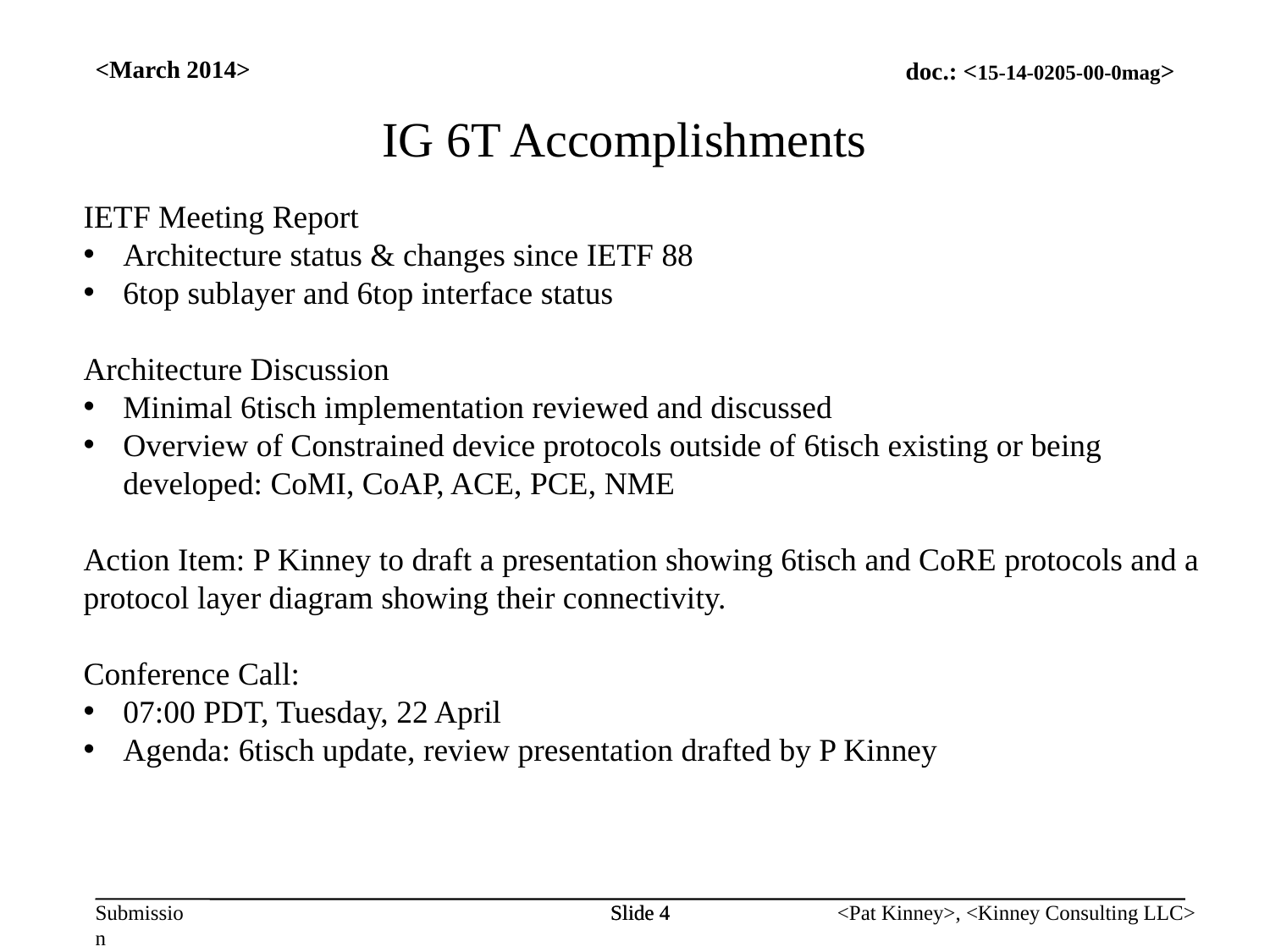

<March 2014>
IG 6T Accomplishments
IETF Meeting Report
Architecture status & changes since IETF 88
6top sublayer and 6top interface status

Architecture Discussion
Minimal 6tisch implementation reviewed and discussed
Overview of Constrained device protocols outside of 6tisch existing or being developed: CoMI, CoAP, ACE, PCE, NME

Action Item: P Kinney to draft a presentation showing 6tisch and CoRE protocols and a protocol layer diagram showing their connectivity.

Conference Call:
07:00 PDT, Tuesday, 22 April
Agenda: 6tisch update, review presentation drafted by P Kinney

Slide 4
Slide 4
<Pat Kinney>, <Kinney Consulting LLC>